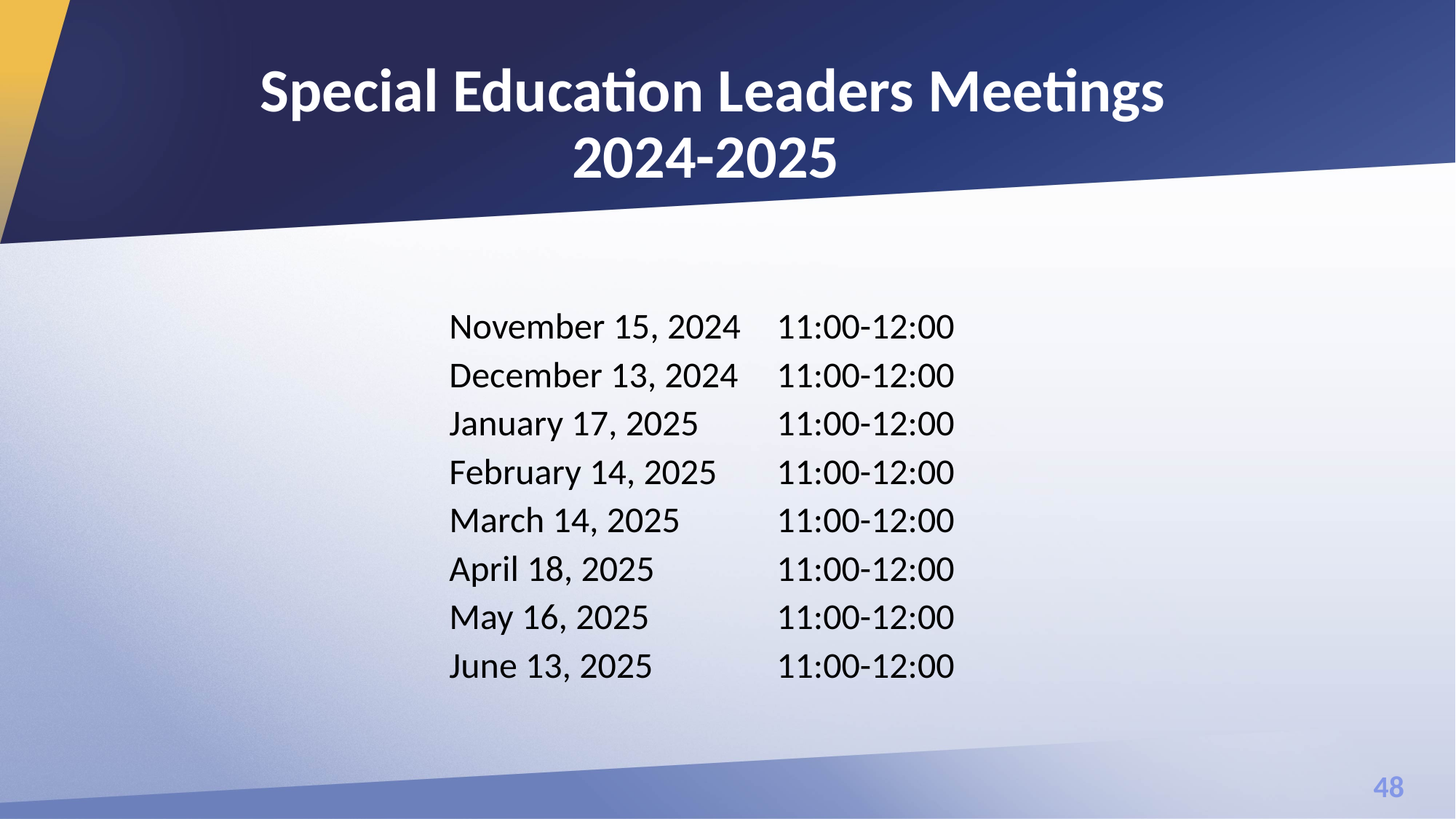

# Special Education Leaders Meetings 2024-2025
November 15, 2024 	11:00-12:00
December 13, 2024 	11:00-12:00
January 17, 2025 	11:00-12:00
February 14, 2025 	11:00-12:00
March 14, 2025 	11:00-12:00
April 18, 2025		11:00-12:00
May 16, 2025 		11:00-12:00
June 13, 2025 		11:00-12:00